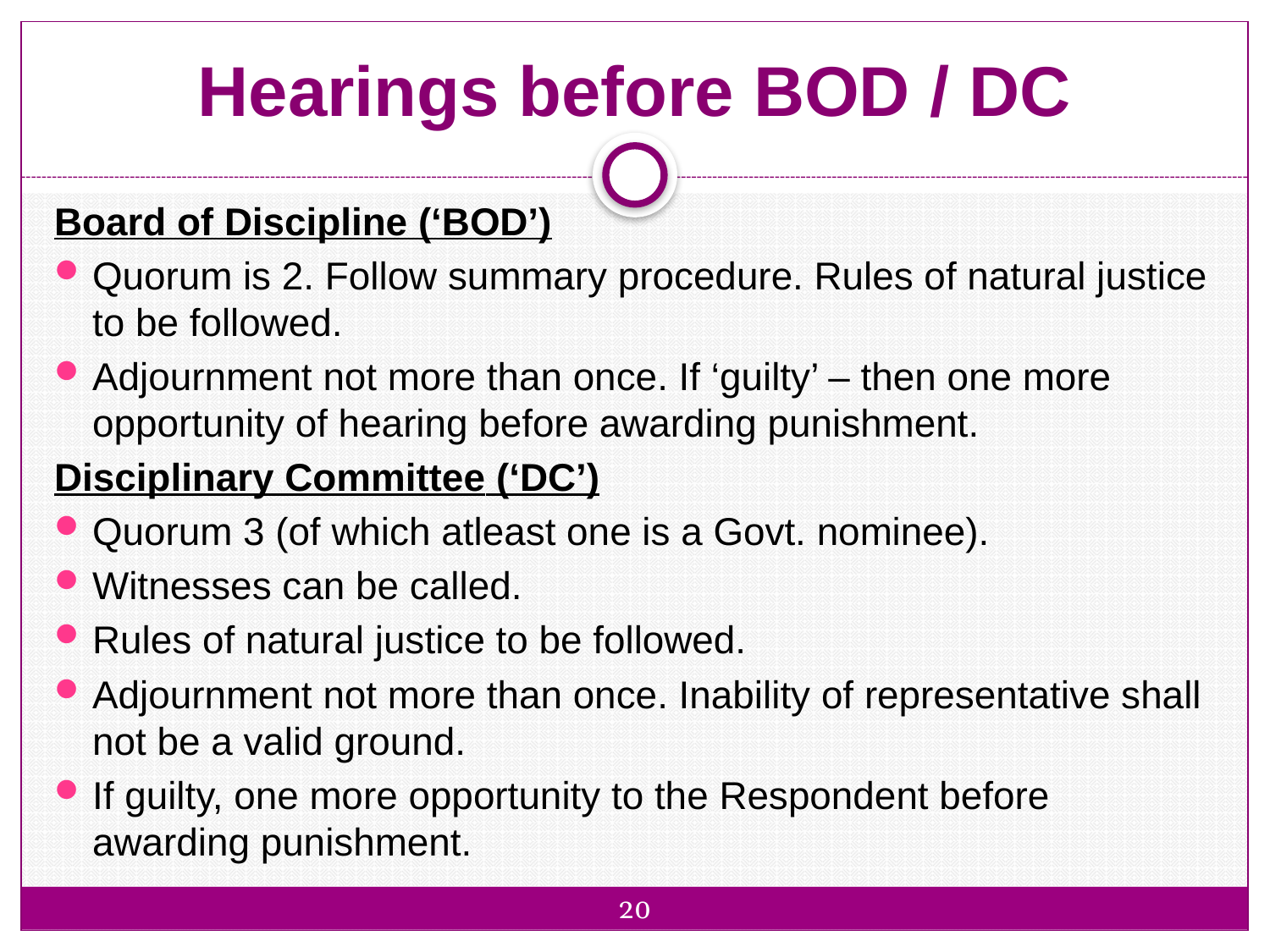

# Hearings before BOD / DC
20
Board of Discipline (‘BOD’)
Quorum is 2. Follow summary procedure. Rules of natural justice to be followed.
Adjournment not more than once. If ‘guilty’ – then one more opportunity of hearing before awarding punishment.
Disciplinary Committee (‘DC’)
Quorum 3 (of which atleast one is a Govt. nominee).
Witnesses can be called.
Rules of natural justice to be followed.
Adjournment not more than once. Inability of representative shall not be a valid ground.
If guilty, one more opportunity to the Respondent before awarding punishment.